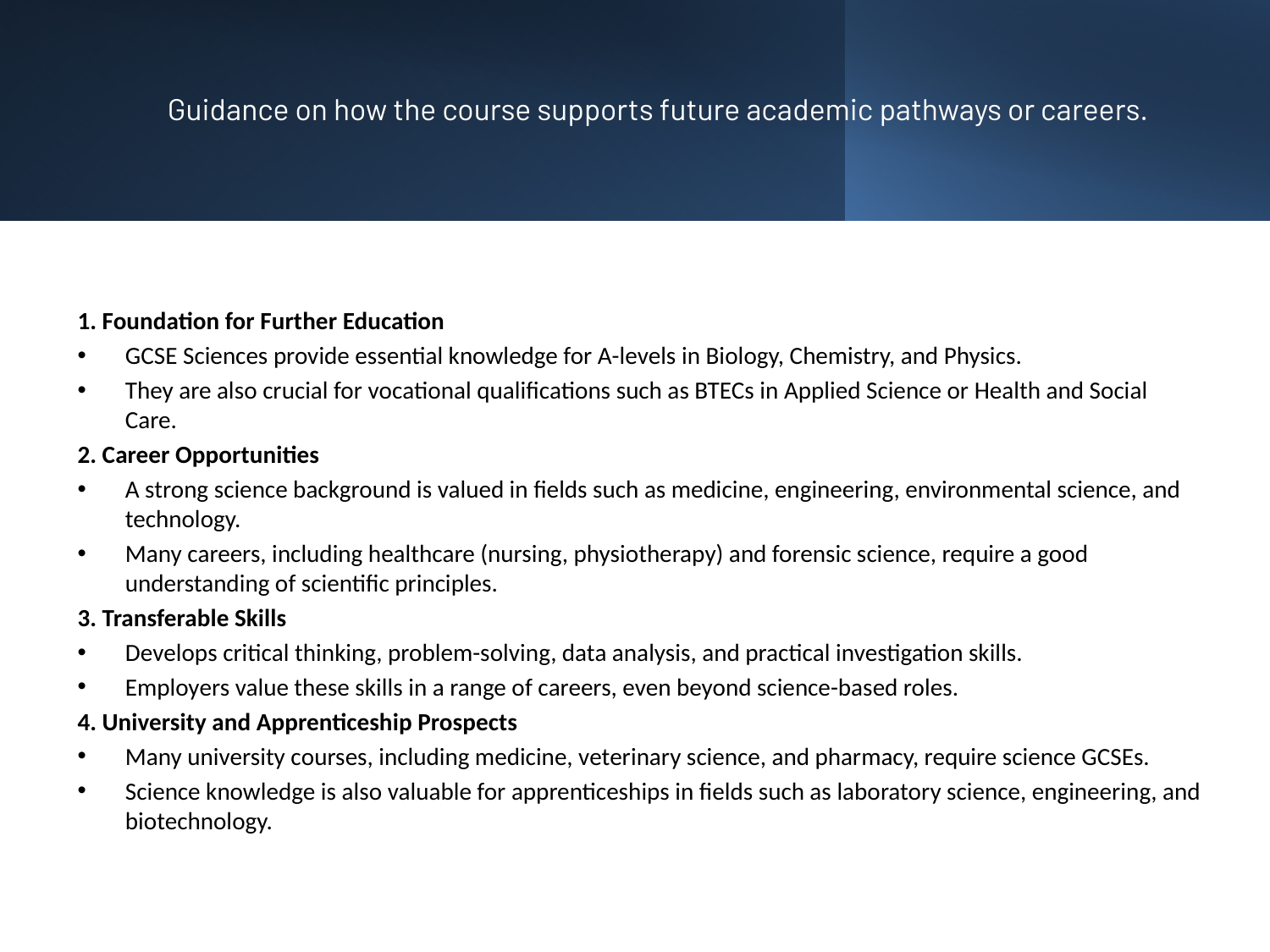

# Guidance on how the course supports future academic pathways or careers.
1. Foundation for Further Education
GCSE Sciences provide essential knowledge for A-levels in Biology, Chemistry, and Physics.
They are also crucial for vocational qualifications such as BTECs in Applied Science or Health and Social Care.
2. Career Opportunities
A strong science background is valued in fields such as medicine, engineering, environmental science, and technology.
Many careers, including healthcare (nursing, physiotherapy) and forensic science, require a good understanding of scientific principles.
3. Transferable Skills
Develops critical thinking, problem-solving, data analysis, and practical investigation skills.
Employers value these skills in a range of careers, even beyond science-based roles.
4. University and Apprenticeship Prospects
Many university courses, including medicine, veterinary science, and pharmacy, require science GCSEs.
Science knowledge is also valuable for apprenticeships in fields such as laboratory science, engineering, and biotechnology.